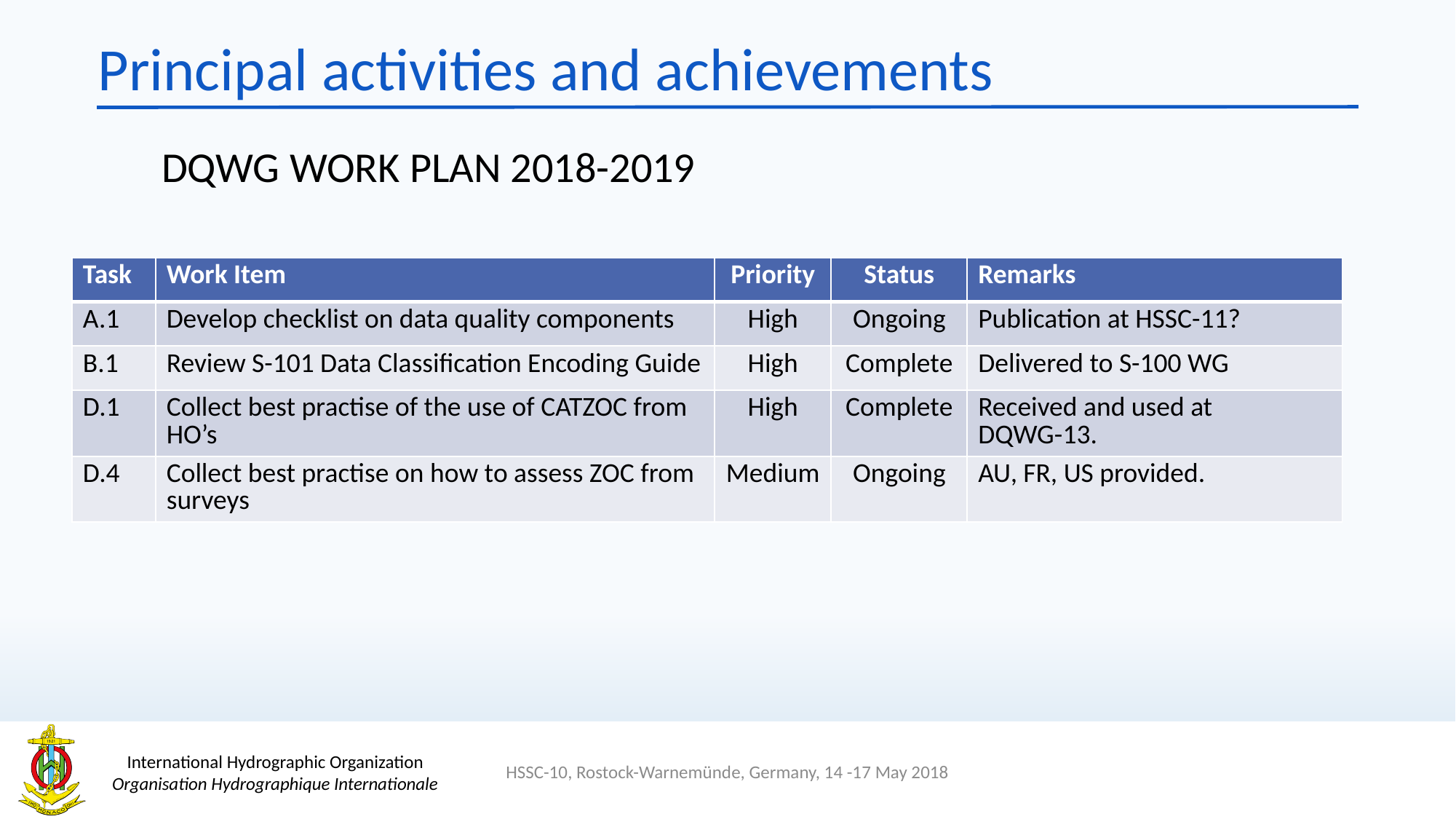

# Principal activities and achievements
DQWG WORK PLAN 2018-2019
| Task | Work Item | Priority | Status | Remarks |
| --- | --- | --- | --- | --- |
| A.1 | Develop checklist on data quality components | High | Ongoing | Publication at HSSC-11? |
| B.1 | Review S-101 Data Classification Encoding Guide | High | Complete | Delivered to S-100 WG |
| D.1 | Collect best practise of the use of CATZOC from HO’s | High | Complete | Received and used at DQWG-13. |
| D.4 | Collect best practise on how to assess ZOC from surveys | Medium | Ongoing | AU, FR, US provided. |
HSSC-10, Rostock-Warnemünde, Germany, 14 -17 May 2018